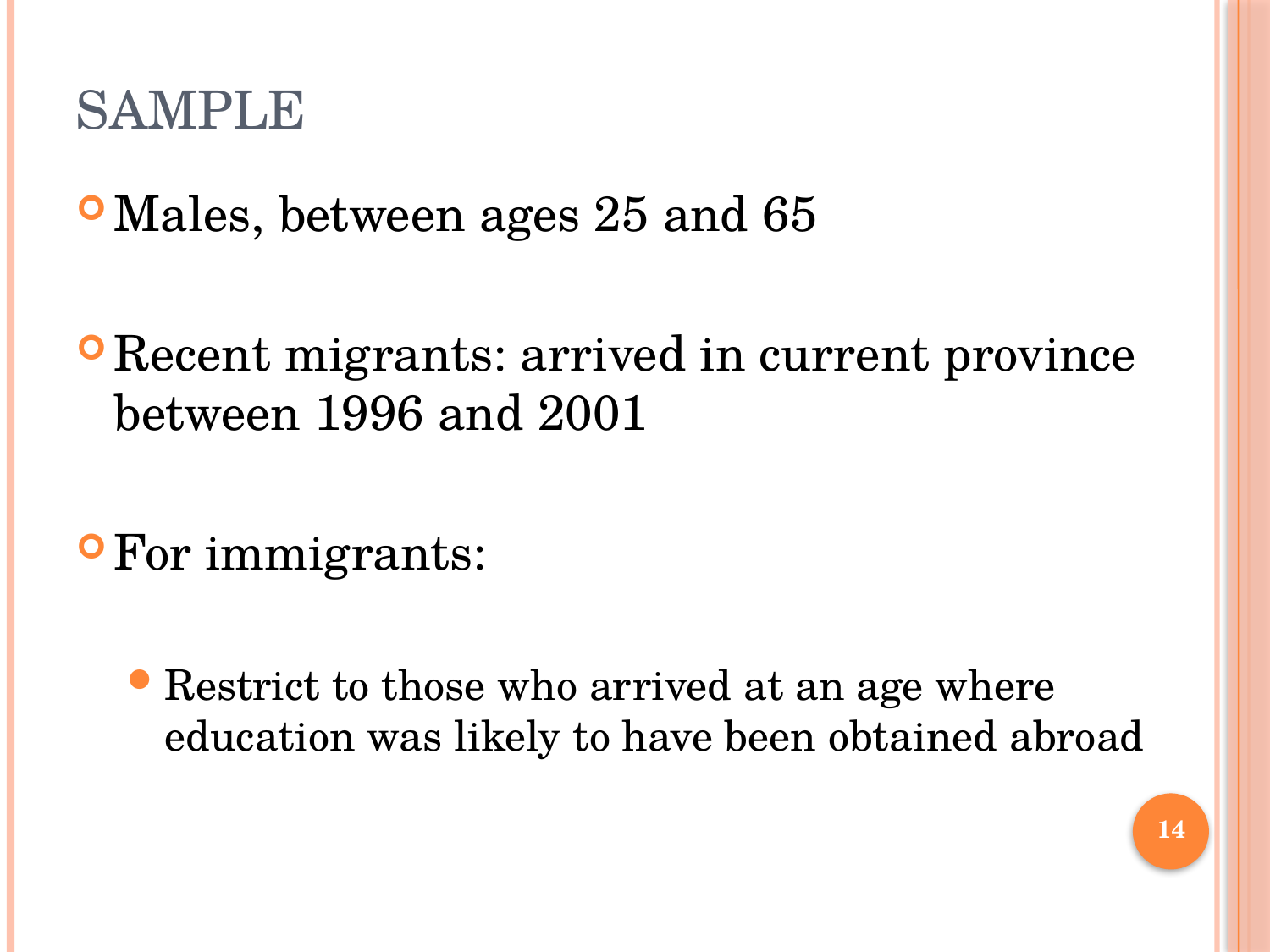

# Sample
Males, between ages 25 and 65

Recent migrants: arrived in current province between 1996 and 2001

For immigrants:

Restrict to those who arrived at an age where education was likely to have been obtained abroad

14